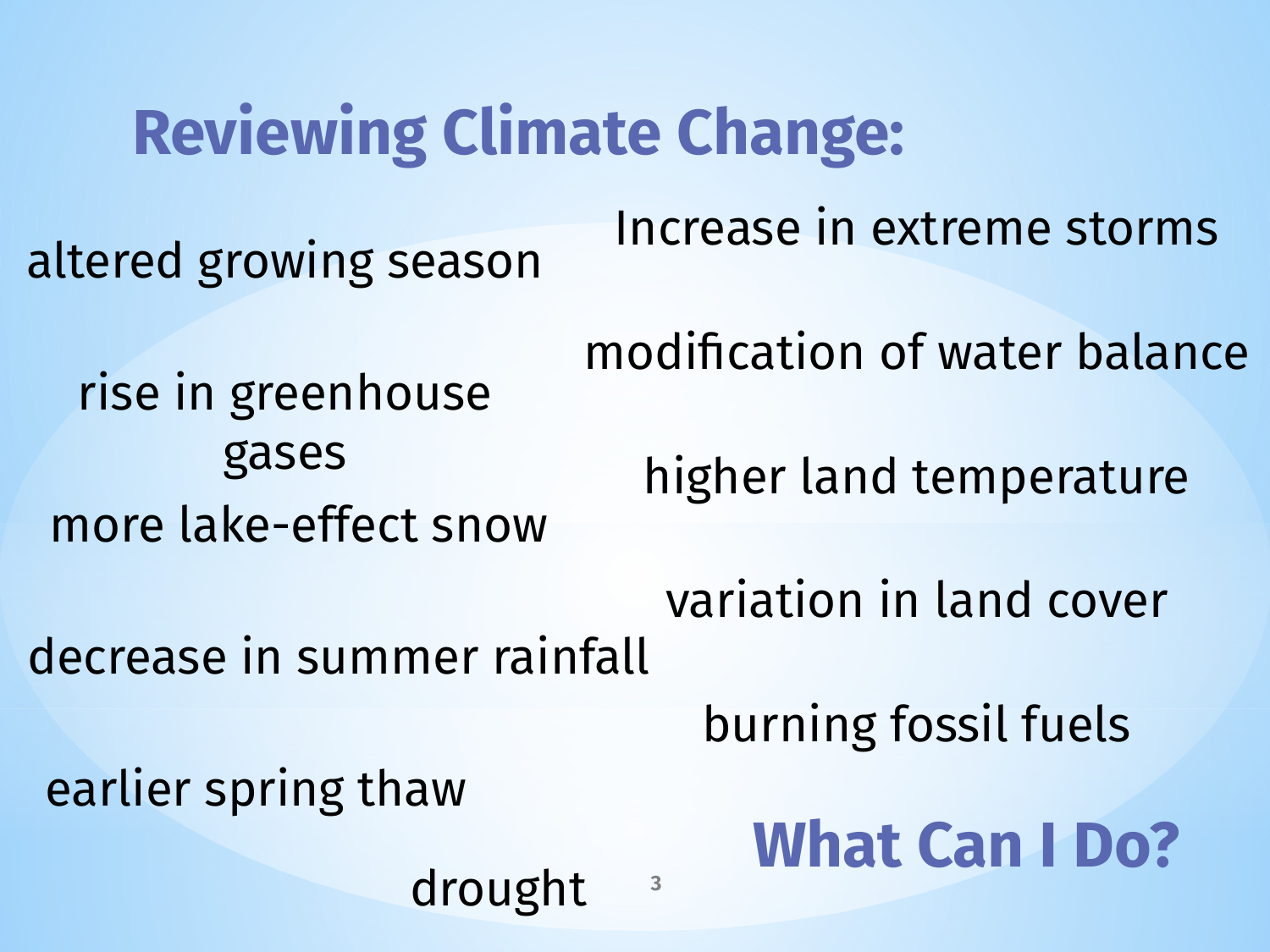

Reviewing Climate Change:
Increase in extreme storms
altered growing season
modification of water balance
rise in greenhouse gases
higher land temperature
more lake-effect snow
variation in land cover
decrease in summer rainfall
burning fossil fuels
earlier spring thaw
What Can I Do?
drought
3